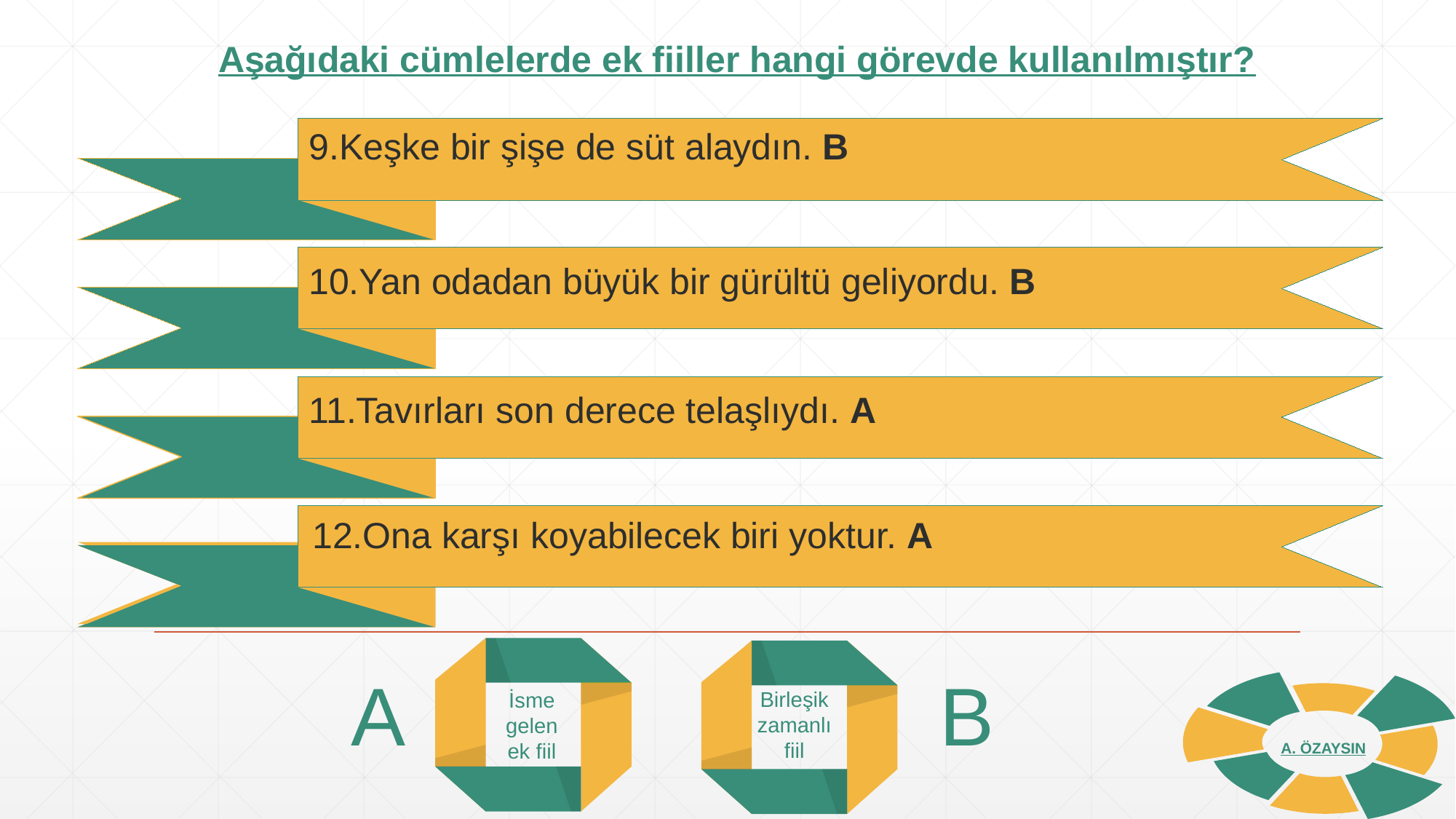

Aşağıdaki cümlelerde ek fiiller hangi görevde kullanılmıştır?

9.Keşke bir şişe de süt alaydın. B

10.Yan odadan büyük bir gürültü geliyordu. B
11.Tavırları son derece telaşlıydı. A
12.Ona karşı koyabilecek biri yoktur. A

A
B

A. ÖZAYSIN
Birleşik
zamanlı
fiil
İsme gelen ek fiil